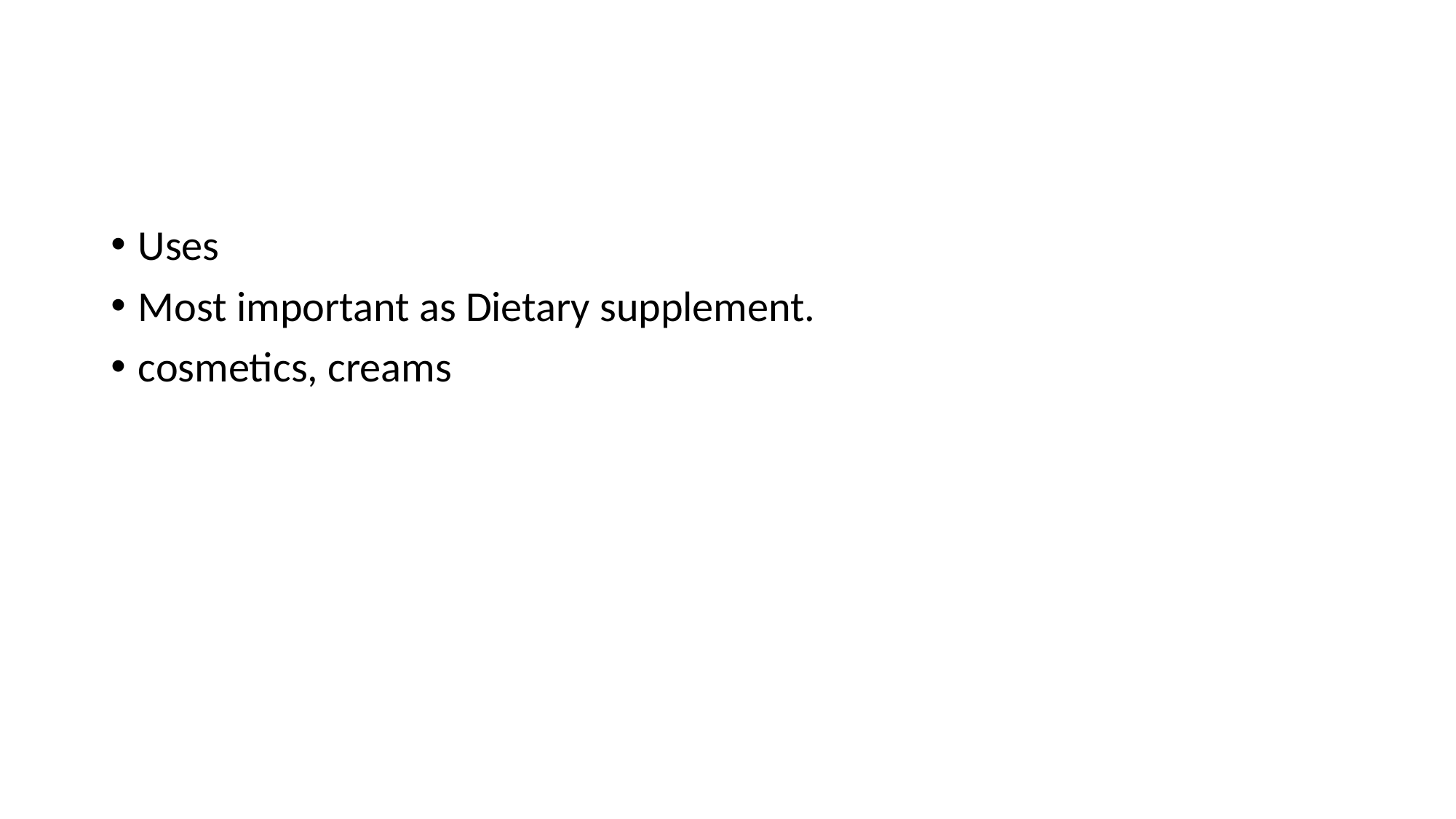

#
Uses
Most important as Dietary supplement.
cosmetics, creams